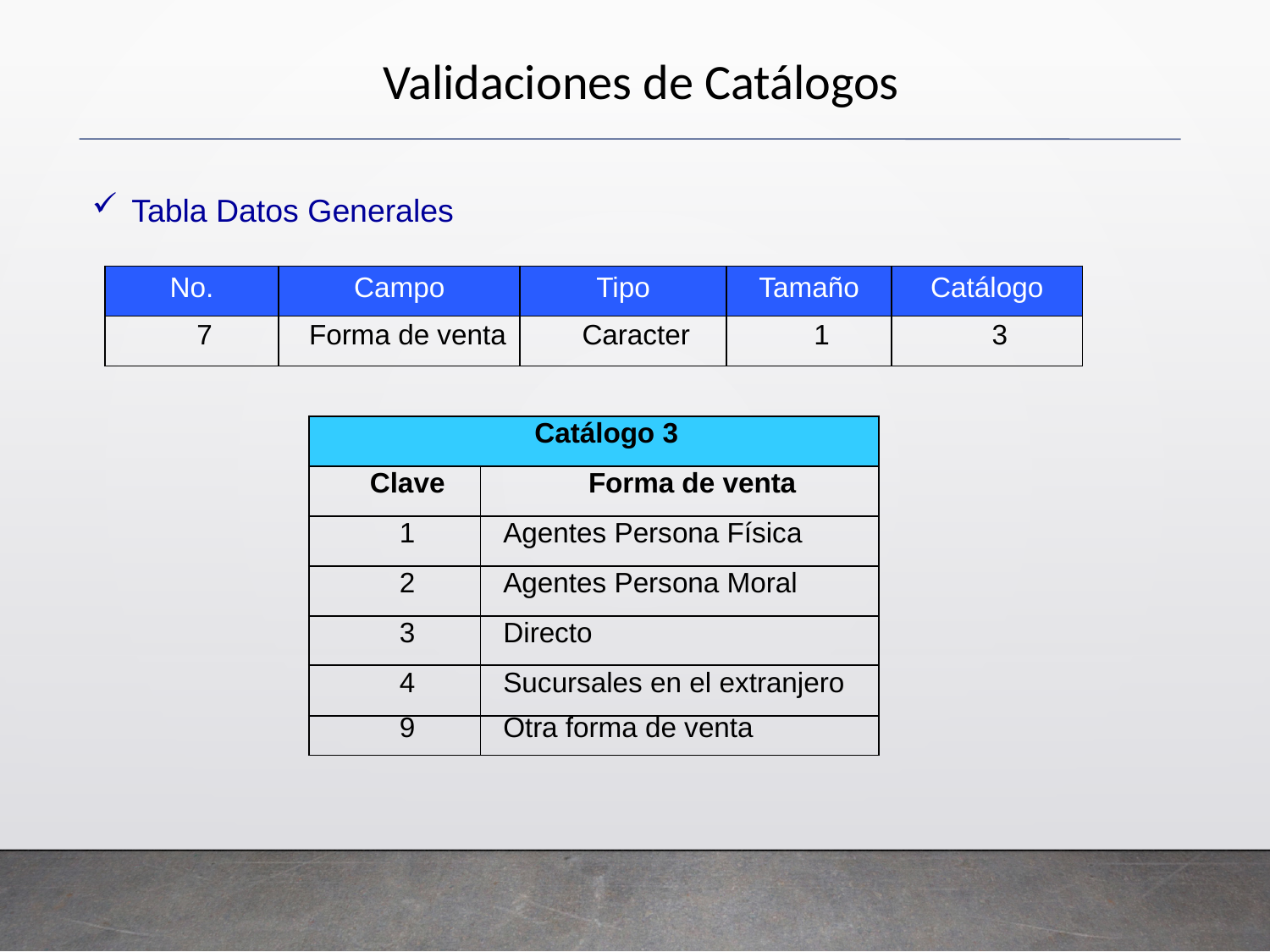

Validaciones de Catálogos
Tabla Datos Generales
| No. | Campo | Tipo | Tamaño | Catálogo |
| --- | --- | --- | --- | --- |
| 7 | Forma de venta | Caracter | 1 | 3 |
| Catálogo 3 |  |
| --- | --- |
| Clave | Forma de venta |
| 1 | Agentes Persona Física |
| 2 | Agentes Persona Moral |
| 3 | Directo |
| 4 | Sucursales en el extranjero |
| 9 | Otra forma de venta |